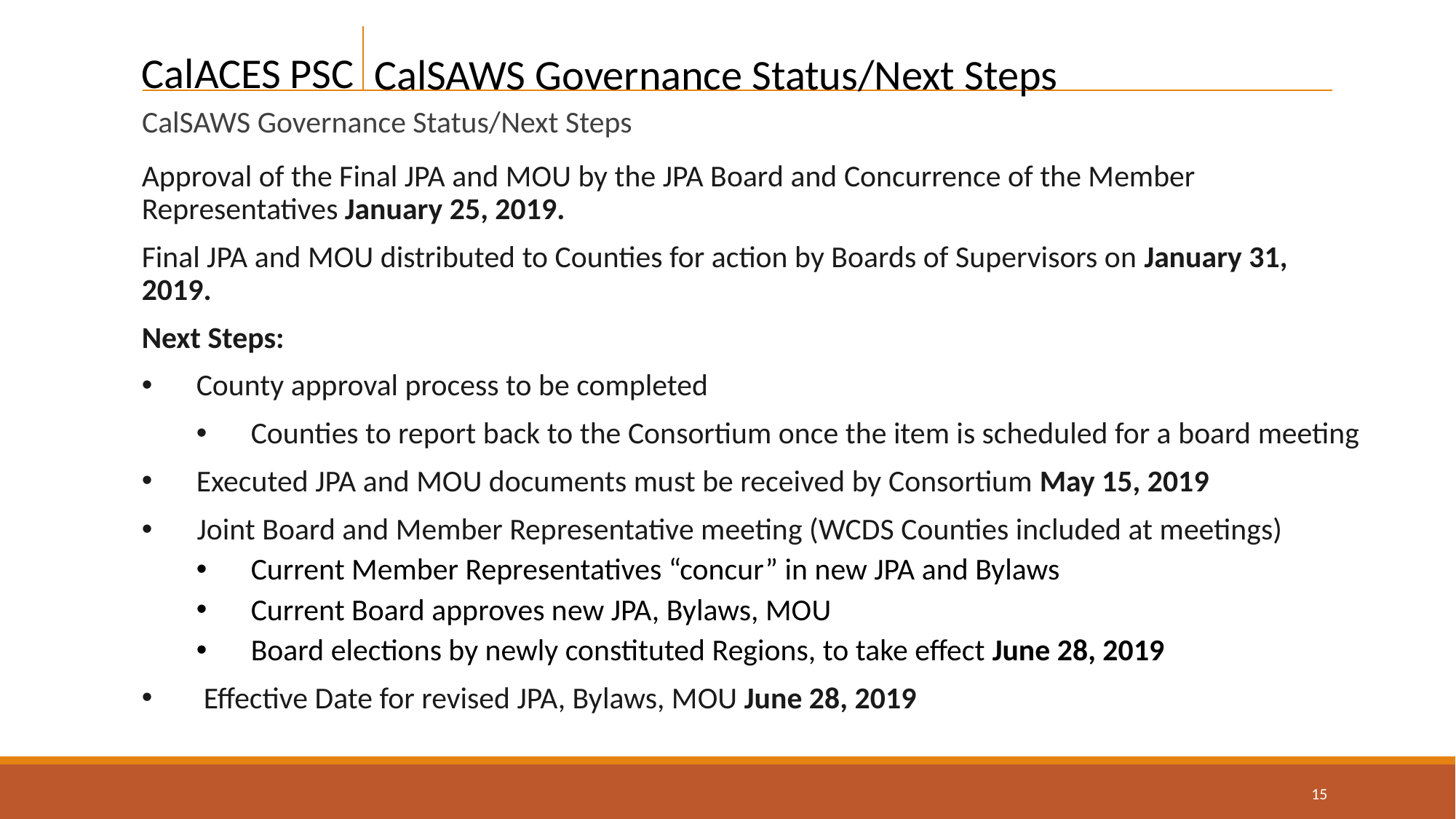

CalSAWS Governance Status/Next Steps
CalSAWS Governance Status/Next Steps
Approval of the Final JPA and MOU by the JPA Board and Concurrence of the Member Representatives January 25, 2019.
Final JPA and MOU distributed to Counties for action by Boards of Supervisors on January 31, 2019.
Next Steps:
County approval process to be completed
Counties to report back to the Consortium once the item is scheduled for a board meeting
Executed JPA and MOU documents must be received by Consortium May 15, 2019
Joint Board and Member Representative meeting (WCDS Counties included at meetings)
Current Member Representatives “concur” in new JPA and Bylaws
Current Board approves new JPA, Bylaws, MOU
Board elections by newly constituted Regions, to take effect June 28, 2019
 Effective Date for revised JPA, Bylaws, MOU June 28, 2019
15